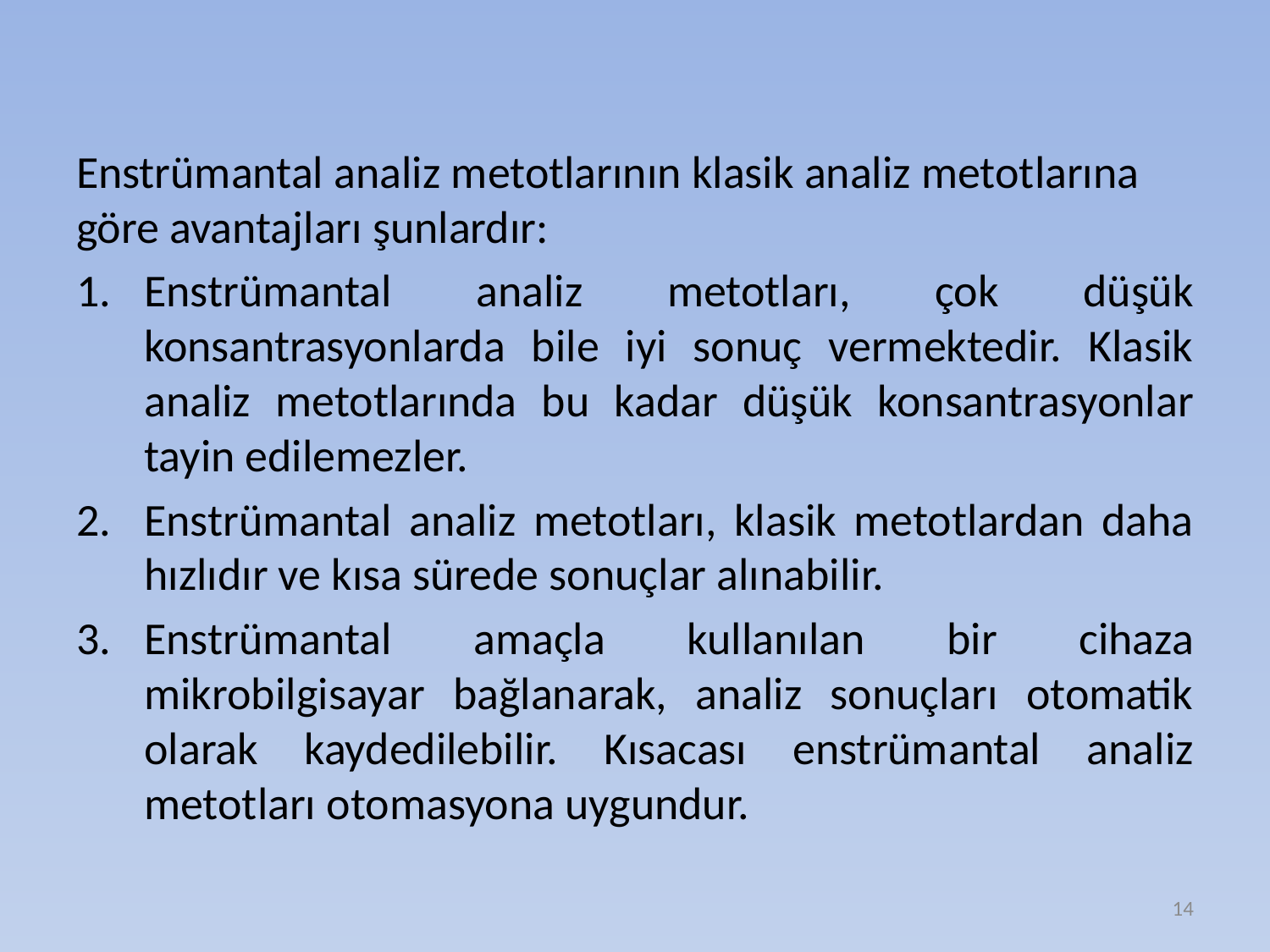

Enstrümantal analiz metotlarının klasik analiz metotlarına göre avantajları şunlardır:
Enstrümantal analiz metotları, çok düşük konsantrasyonlarda bile iyi sonuç vermektedir. Klasik analiz metotlarında bu kadar düşük konsantrasyonlar tayin edilemezler.
Enstrümantal analiz metotları, klasik metotlardan daha hızlıdır ve kısa sürede sonuçlar alınabilir.
Enstrümantal amaçla kullanılan bir cihaza mikrobilgisayar bağlanarak, analiz sonuçları otomatik olarak kaydedilebilir. Kısacası enstrümantal analiz metotları otomasyona uygundur.
14